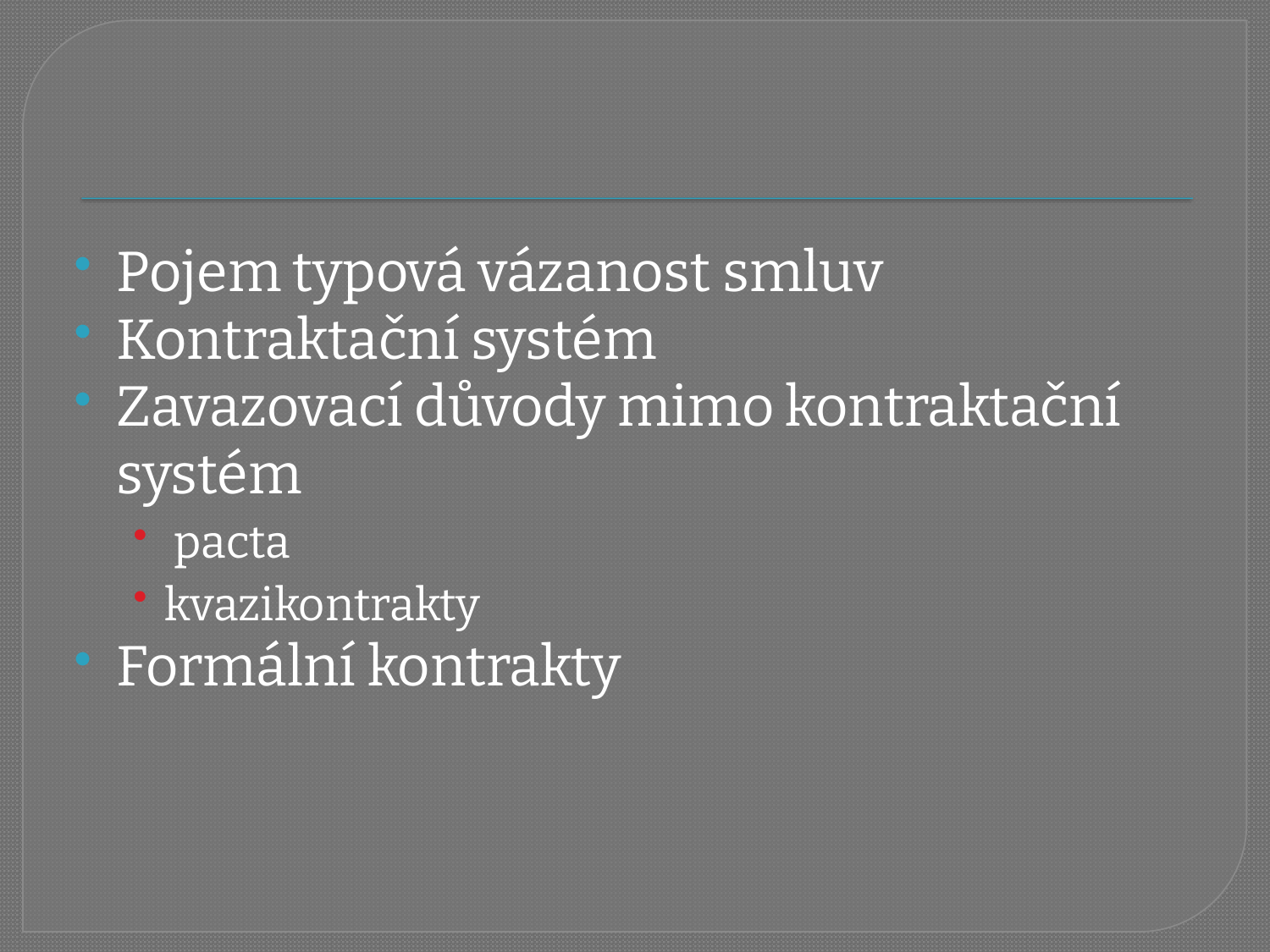

Pojem typová vázanost smluv
Kontraktační systém
Zavazovací důvody mimo kontraktační systém
 pacta
kvazikontrakty
Formální kontrakty